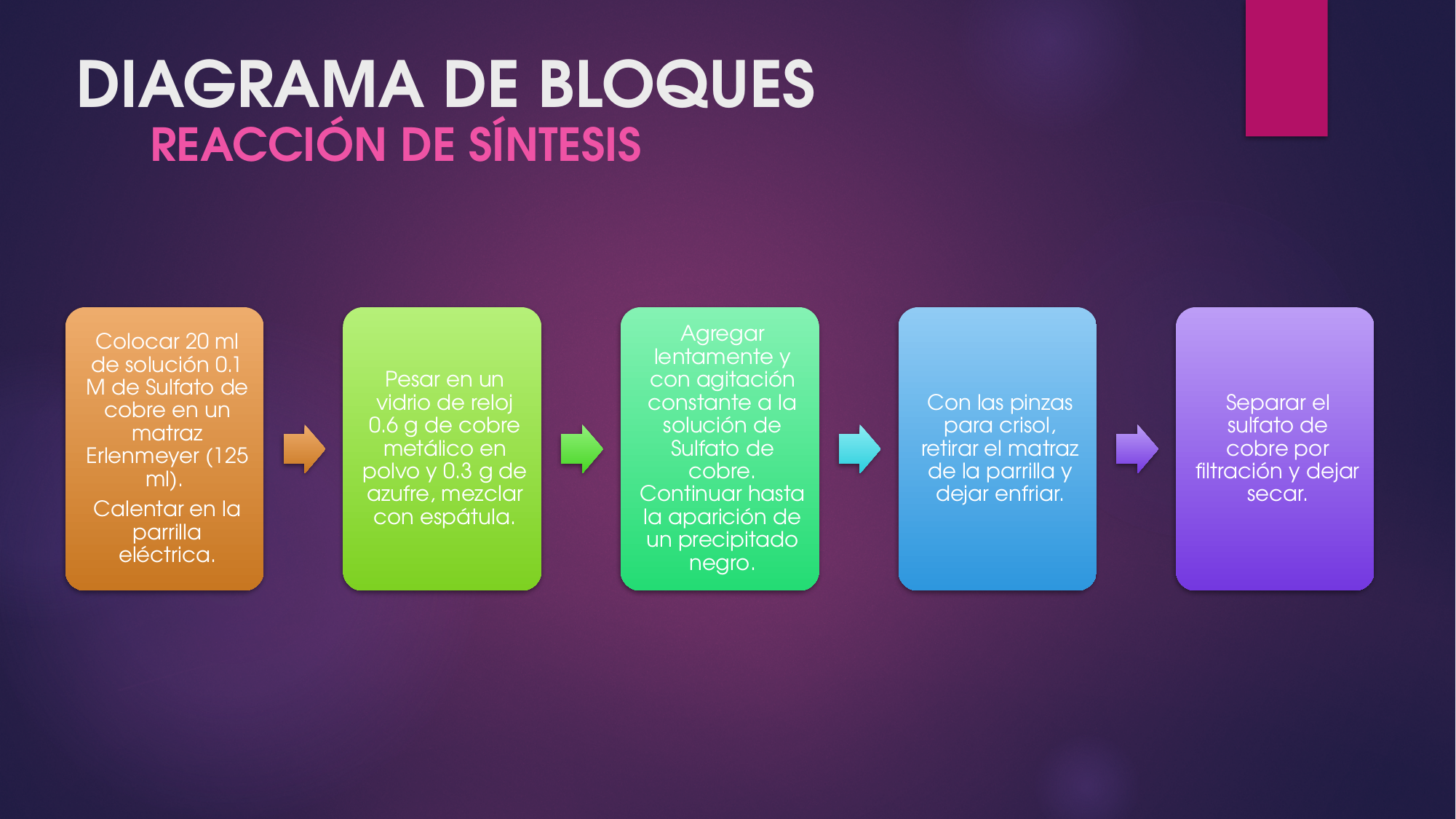

# DIAGRAMA DE BLOQUES
Colocar 20 ml de solución 0.1 M de Sulfato de cobre en un matraz Erlenmeyer (125 ml).
Calentar en la parrilla eléctrica.

Pesar en un vidrio de reloj 0.6 g de cobre metálico en polvo y 0.3 g de azufre, mezclar con espátula.

Agregar lentamente y con agitación constante a la solución de Sulfato de cobre. Continuar hasta la aparición de un precipitado negro.

Con las pinzas para crisol, retirar el matraz de la parrilla y dejar enfriar.

Separar el sulfato de cobre por filtración y dejar secar.
REACCIÓN DE SÍNTESIS